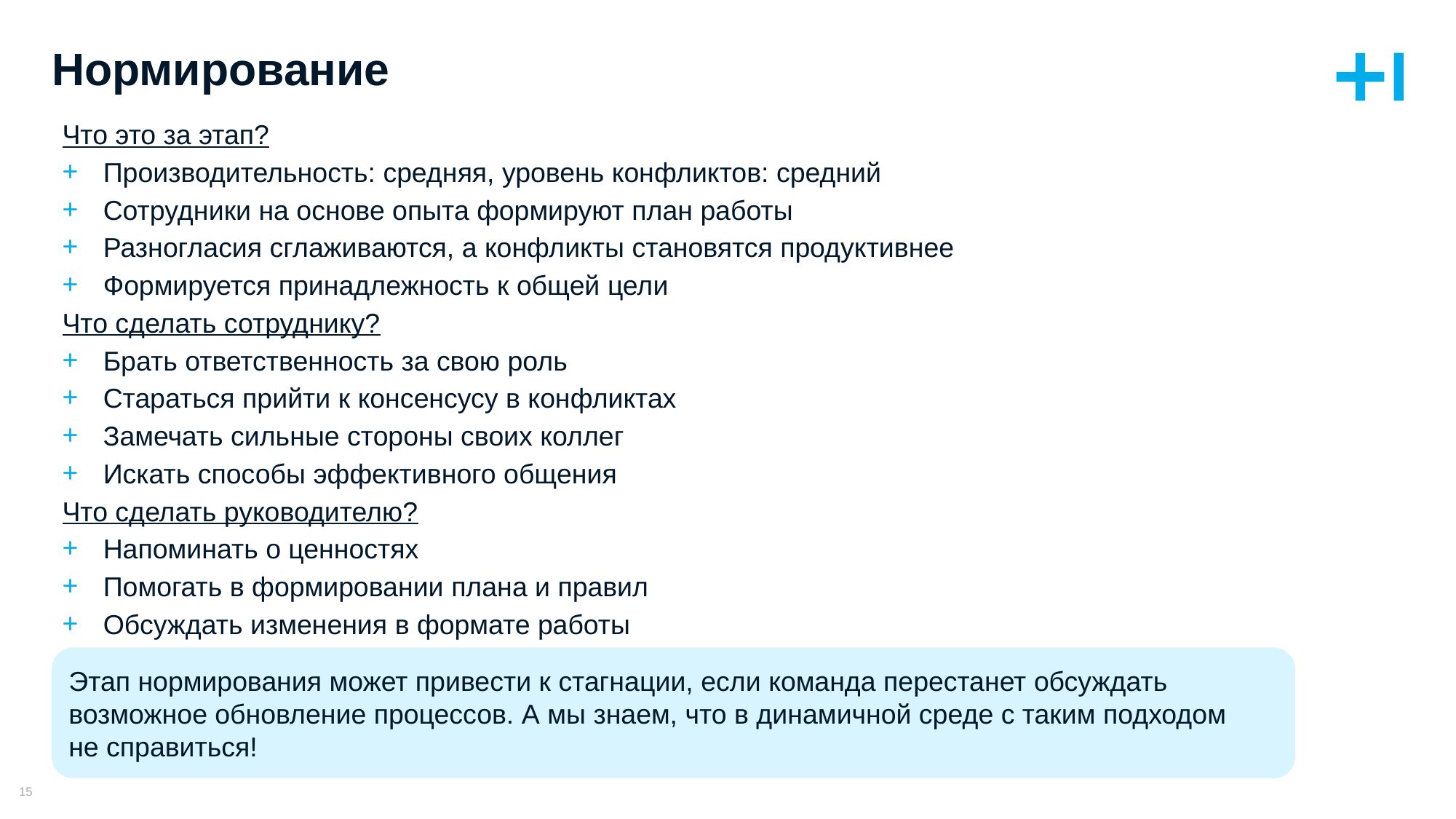

# Нормирование
Что это за этап?
Производительность: средняя, уровень конфликтов: средний
Сотрудники на основе опыта формируют план работы
Разногласия сглаживаются, а конфликты становятся продуктивнее
Формируется принадлежность к общей цели
Что сделать сотруднику?
Брать ответственность за свою роль
Стараться прийти к консенсусу в конфликтах
Замечать сильные стороны своих коллег
Искать способы эффективного общения
Что сделать руководителю?
Напоминать о ценностях
Помогать в формировании плана и правил
Обсуждать изменения в формате работы
Этап нормирования может привести к стагнации, если команда перестанет обсуждать возможное обновление процессов. А мы знаем, что в динамичной среде с таким подходом
не справиться!